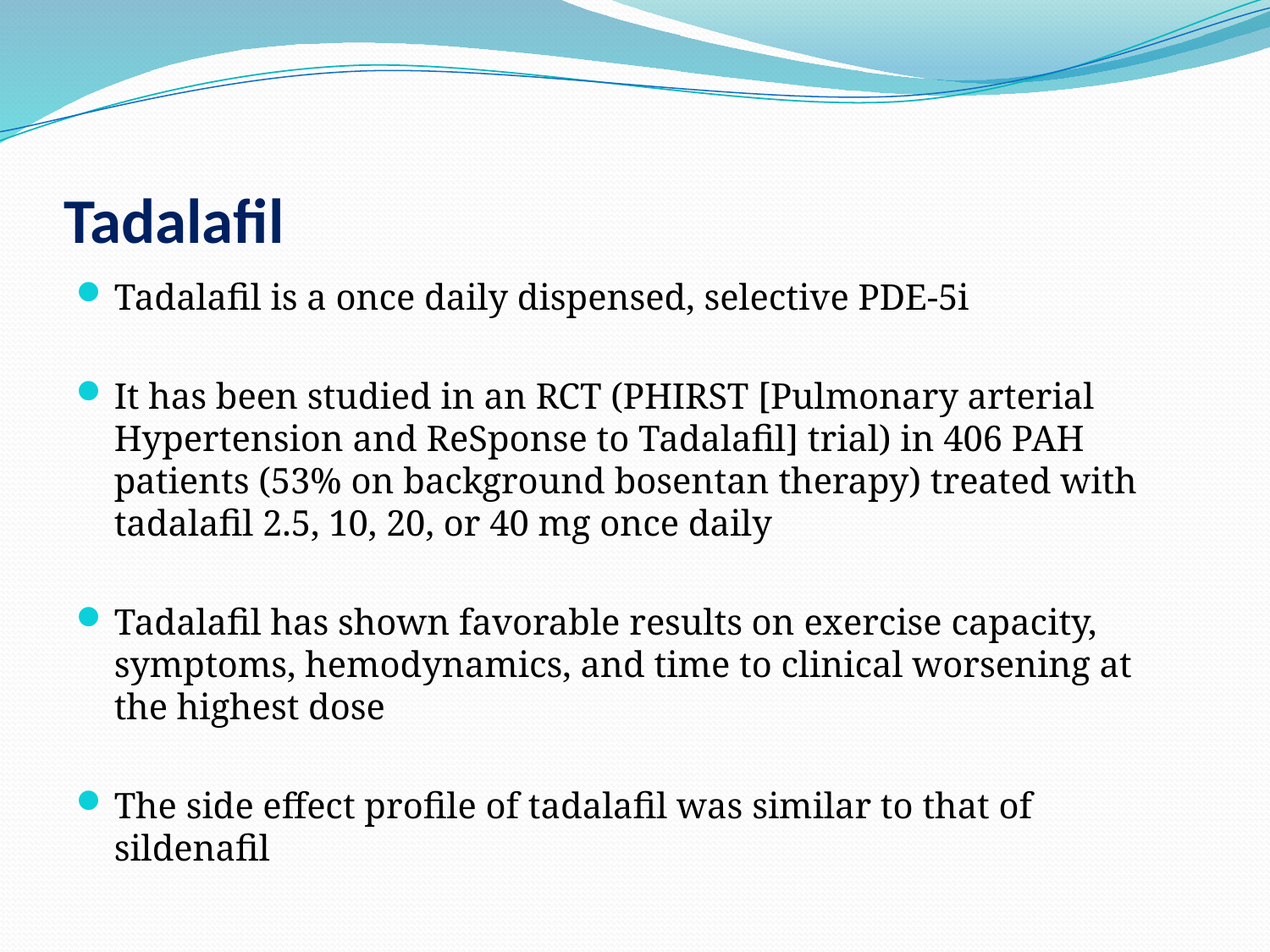

# Tadalafil
Tadalafil is a once daily dispensed, selective PDE-5i

It has been studied in an RCT (PHIRST [Pulmonary arterial Hypertension and ReSponse to Tadalafil] trial) in 406 PAH patients (53% on background bosentan therapy) treated with tadalafil 2.5, 10, 20, or 40 mg once daily

Tadalafil has shown favorable results on exercise capacity, symptoms, hemodynamics, and time to clinical worsening at the highest dose

The side effect profile of tadalafil was similar to that of sildenafil